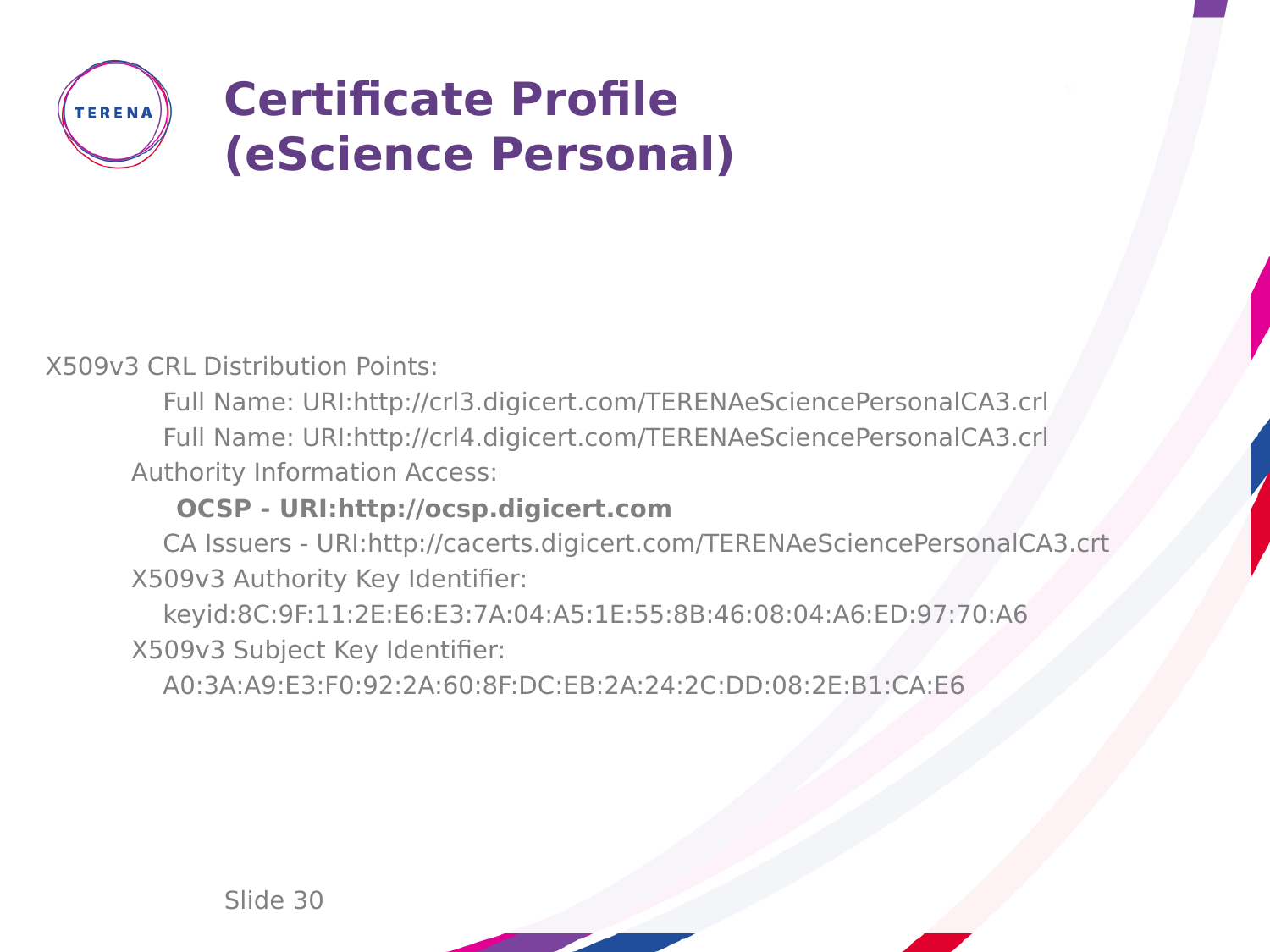

# Certificate Profile (eScience Personal)
 X509v3 CRL Distribution Points:
                Full Name: URI:http://crl3.digicert.com/TERENAeSciencePersonalCA3.crl
                Full Name: URI:http://crl4.digicert.com/TERENAeSciencePersonalCA3.crl
            Authority Information Access:
                OCSP - URI:http://ocsp.digicert.com
                CA Issuers - URI:http://cacerts.digicert.com/TERENAeSciencePersonalCA3.crt
            X509v3 Authority Key Identifier:
                keyid:8C:9F:11:2E:E6:E3:7A:04:A5:1E:55:8B:46:08:04:A6:ED:97:70:A6
            X509v3 Subject Key Identifier:
                A0:3A:A9:E3:F0:92:2A:60:8F:DC:EB:2A:24:2C:DD:08:2E:B1:CA:E6
Slide 30